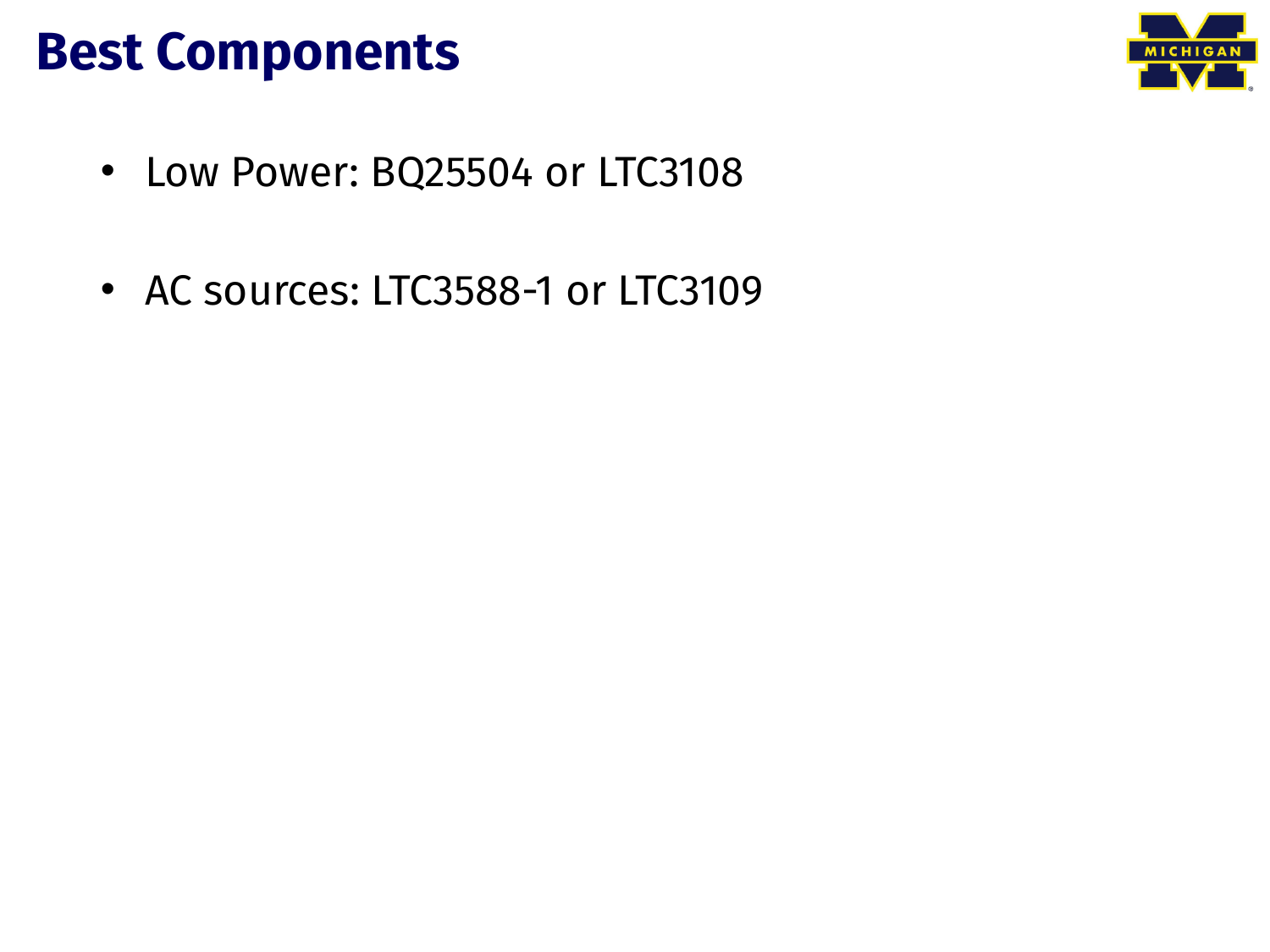

# Best Components

Low Power: BQ25504 or LTC3108

AC sources: LTC3588-1 or LTC3109